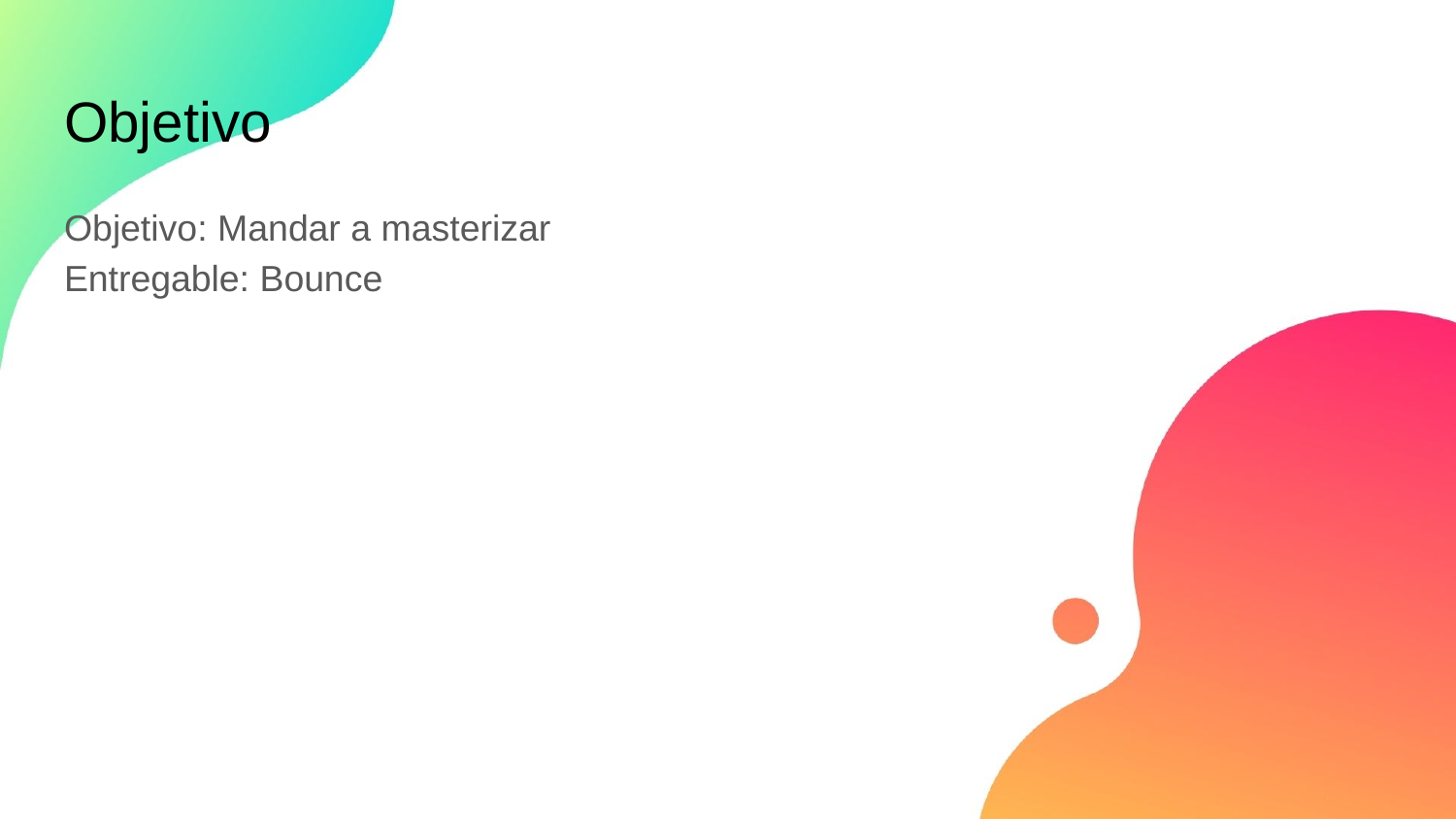

# Objetivo
Objetivo: Mandar a masterizar
Entregable: Bounce